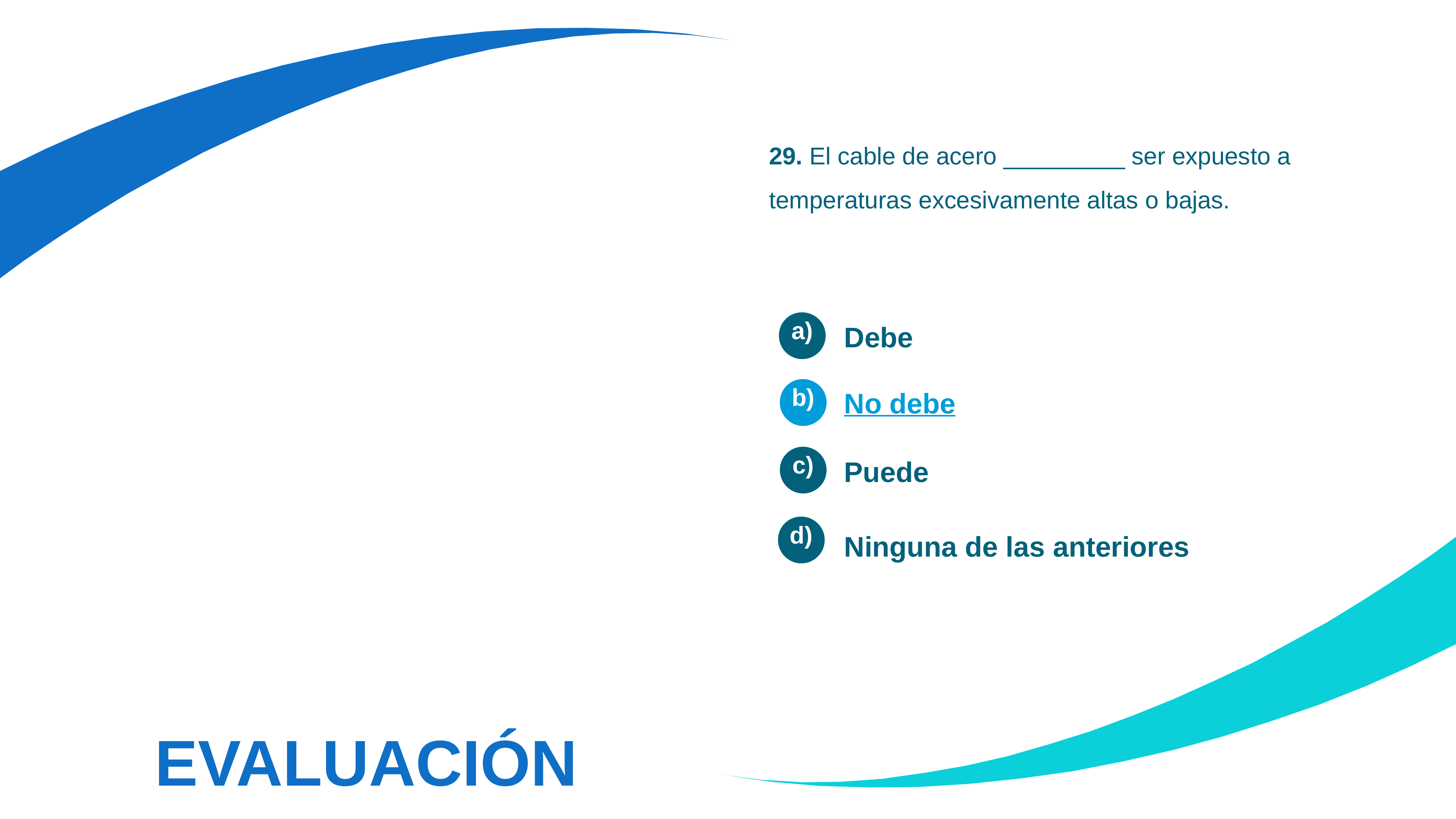

29. El cable de acero _________ ser expuesto a temperaturas excesivamente altas o bajas.
Debe

a)
No debe

b)
Puede

c)
Ninguna de las anteriores

d)

EVALUACIÓN